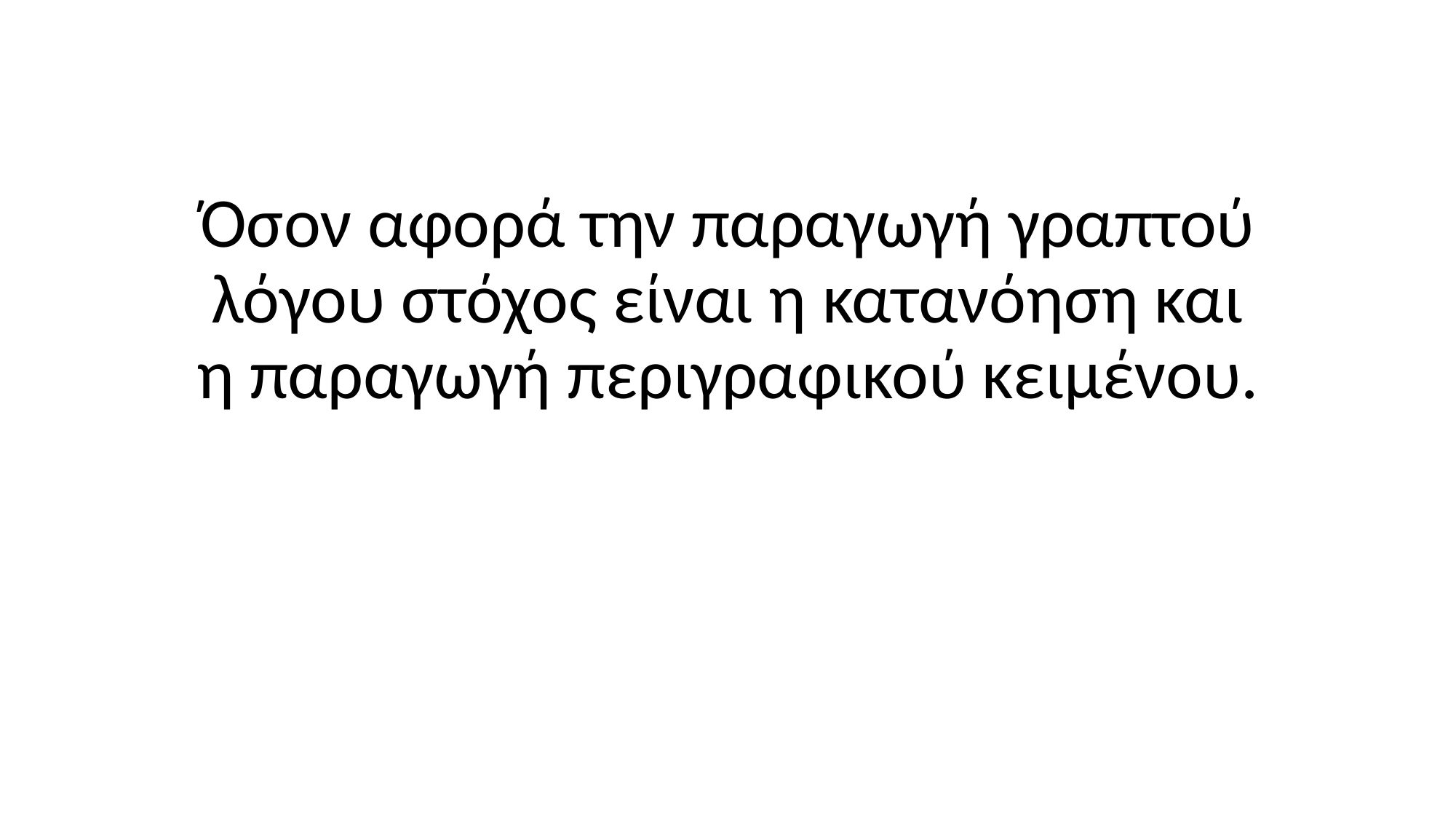

# Όσον αφορά την παραγωγή γραπτού λόγου στόχος είναι η κατανόηση και η παραγωγή περιγραφικού κειμένου.